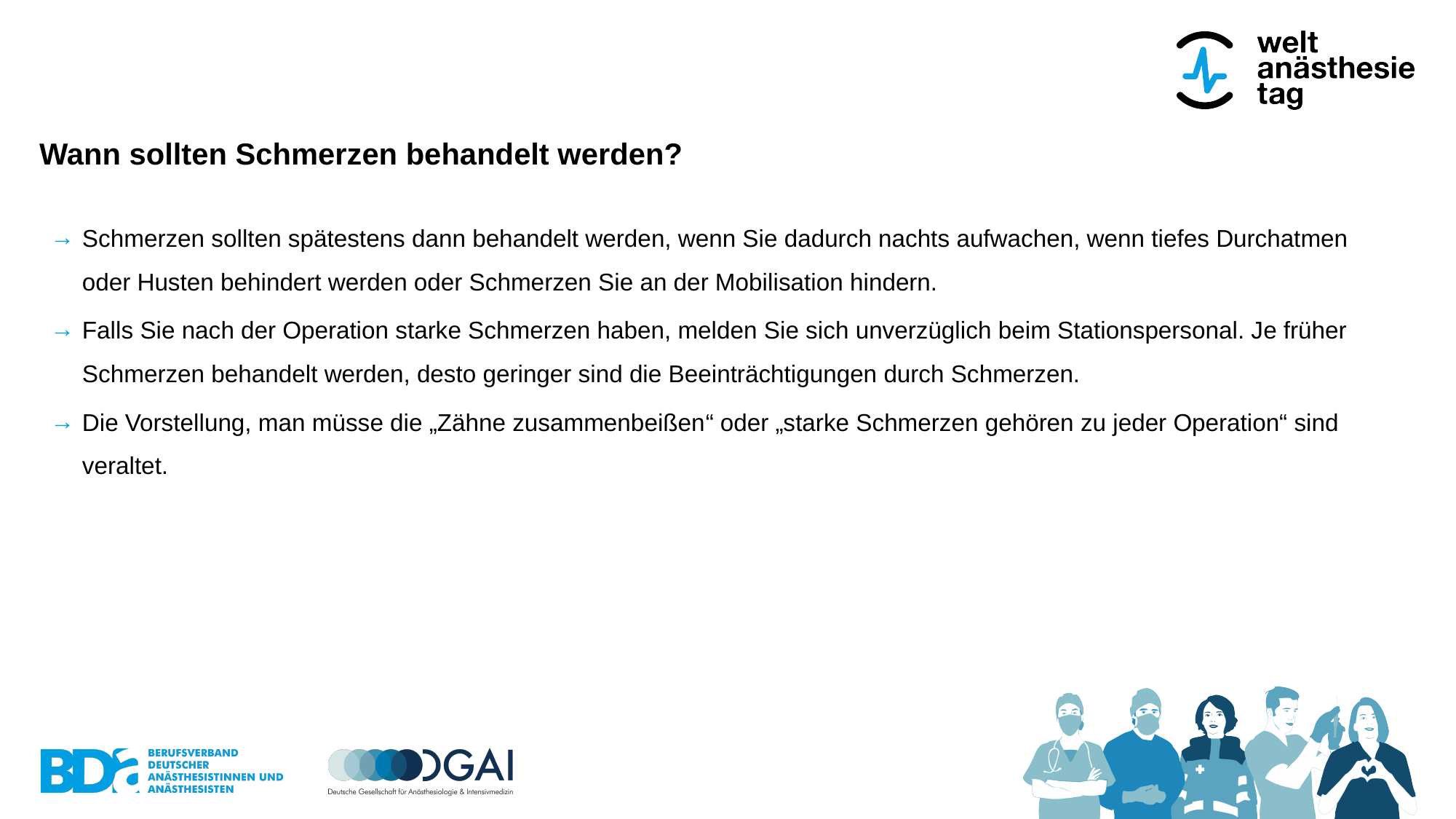

# Wann sollten Schmerzen behandelt werden?
Schmerzen sollten spätestens dann behandelt werden, wenn Sie dadurch nachts aufwachen, wenn tiefes Durchatmen oder Husten behindert werden oder Schmerzen Sie an der Mobilisation hindern.
Falls Sie nach der Operation starke Schmerzen haben, melden Sie sich unverzüglich beim Stationspersonal. Je früher Schmerzen behandelt werden, desto geringer sind die Beeinträchtigungen durch Schmerzen.
Die Vorstellung, man müsse die „Zähne zusammenbeißen“ oder „starke Schmerzen gehören zu jeder Operation“ sind veraltet.